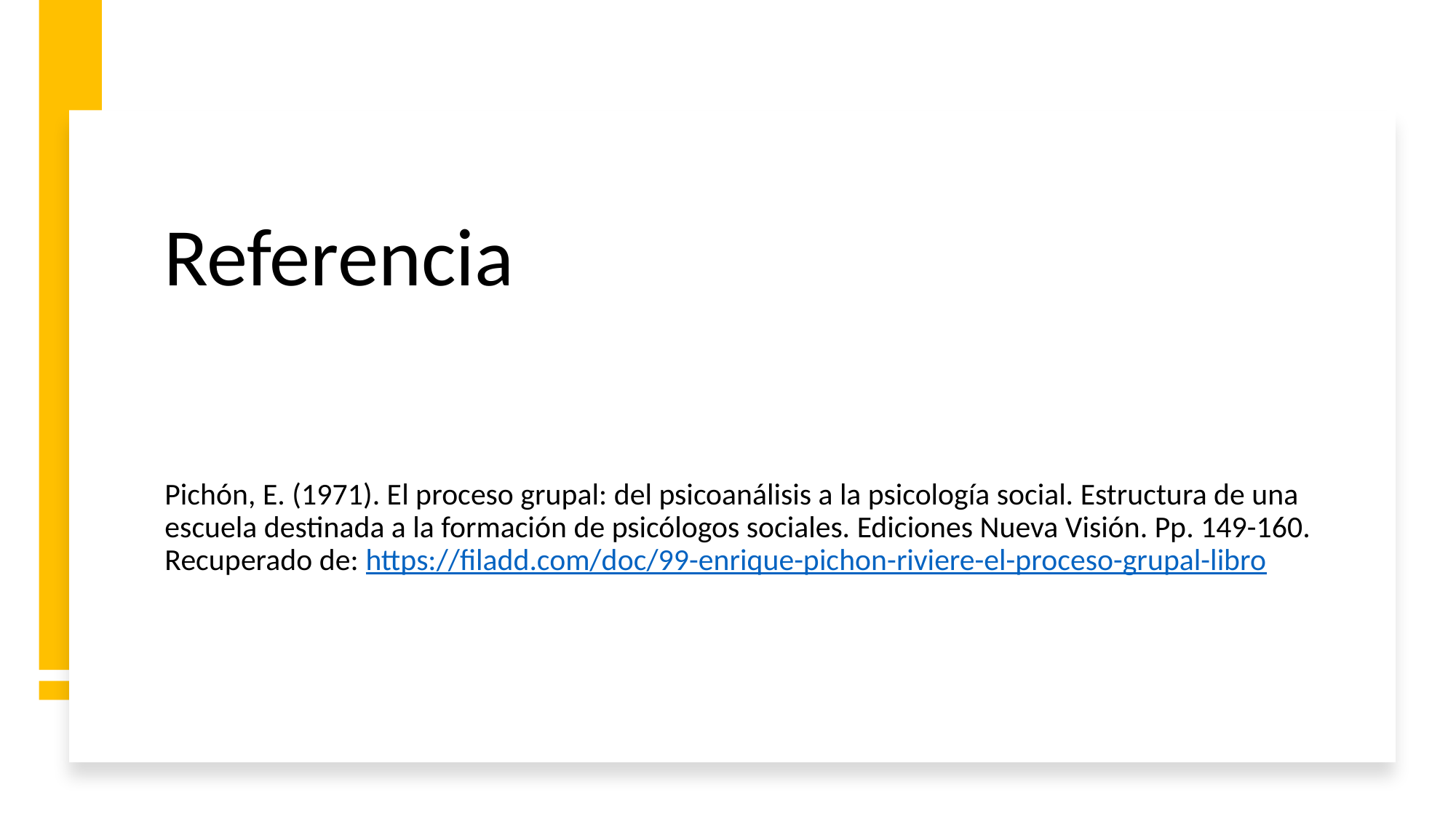

# Referencia

Pichón, E. (1971). El proceso grupal: del psicoanálisis a la psicología social. Estructura de una escuela destinada a la formación de psicólogos sociales. Ediciones Nueva Visión. Pp. 149-160. Recuperado de: https://filadd.com/doc/99-enrique-pichon-riviere-el-proceso-grupal-libro